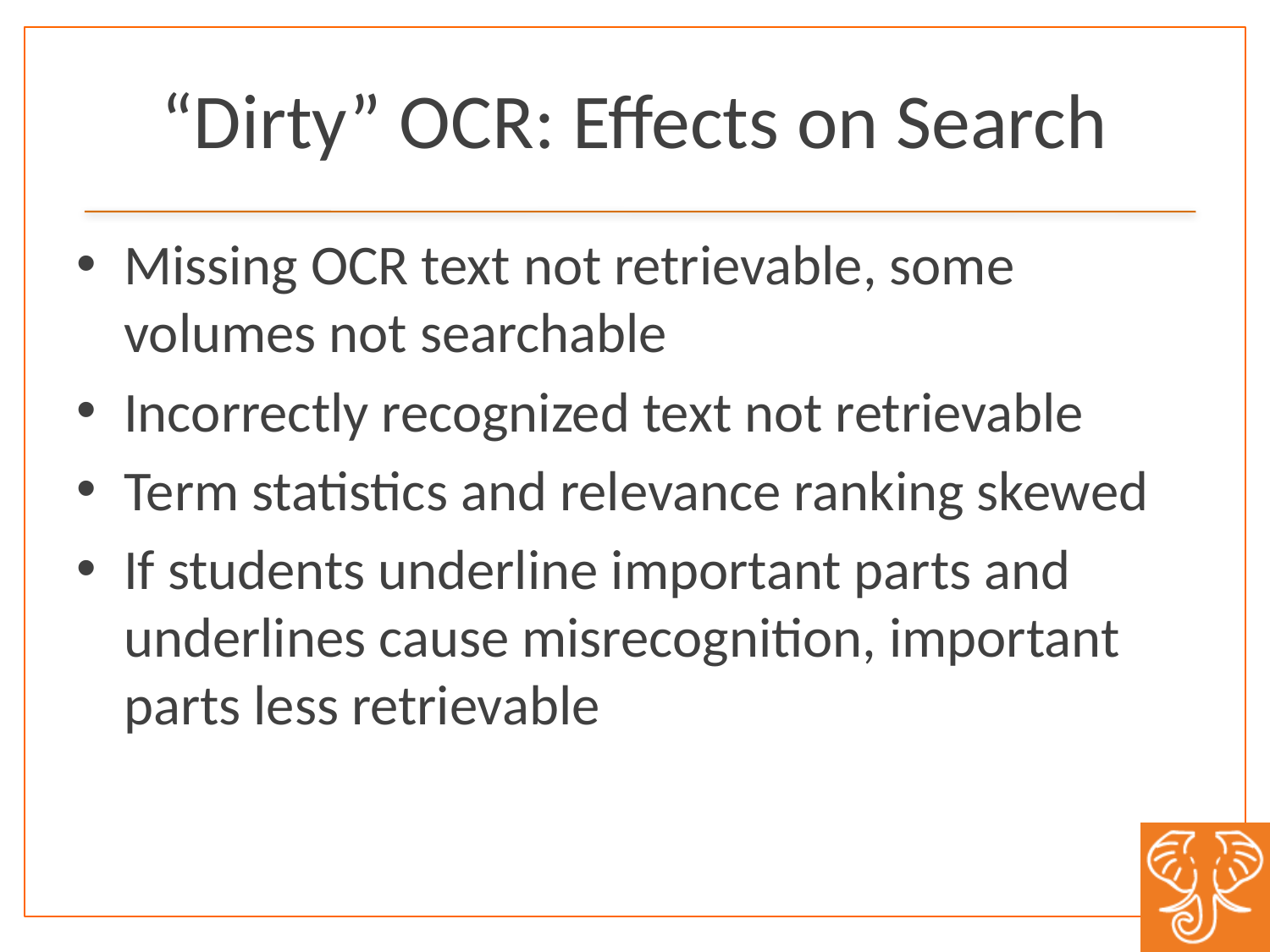

# “Dirty” OCR: Effects on Search
Missing OCR text not retrievable, some volumes not searchable
Incorrectly recognized text not retrievable
Term statistics and relevance ranking skewed
If students underline important parts and underlines cause misrecognition, important parts less retrievable